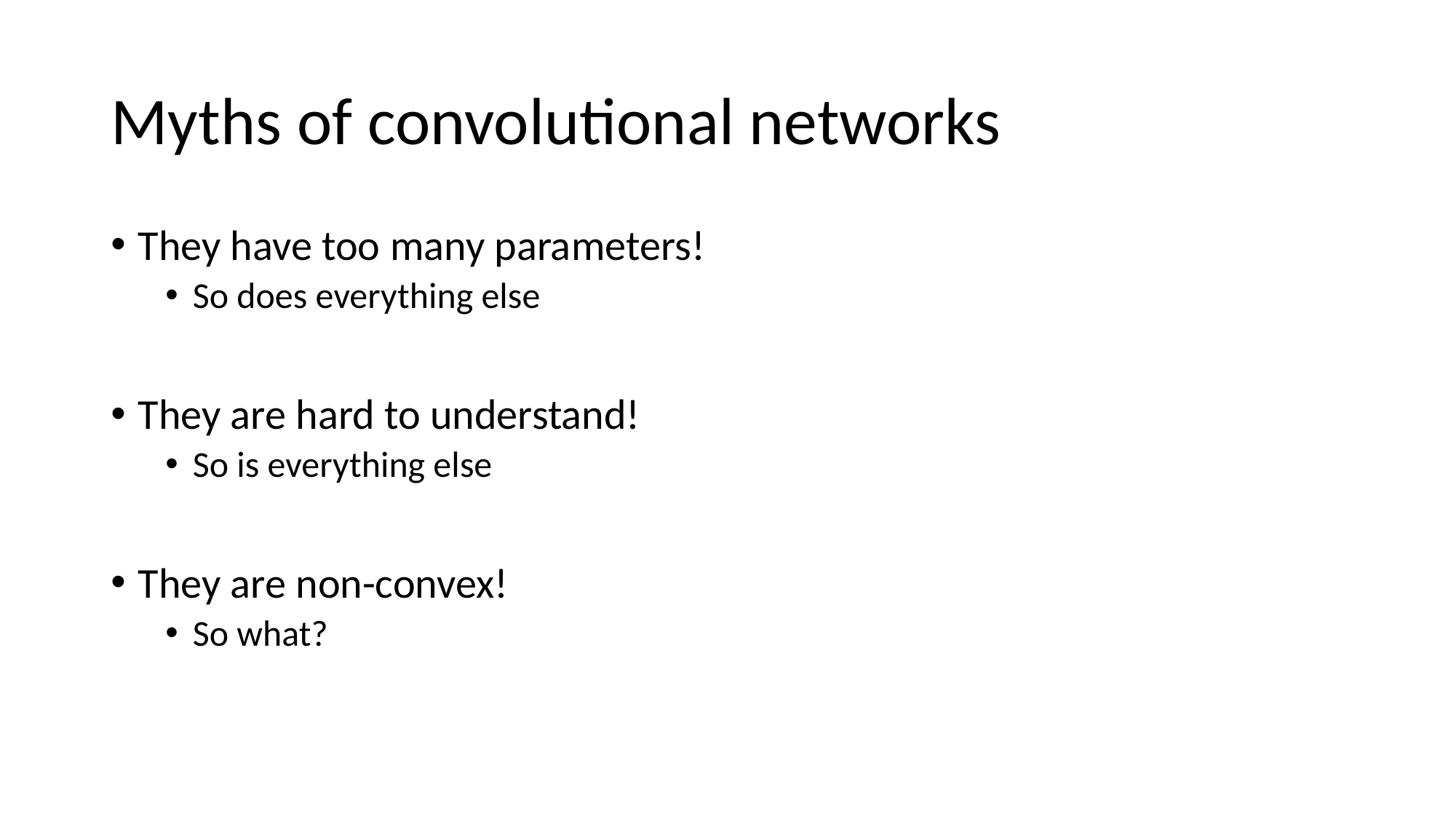

# Myths of convolutional networks
They have too many parameters!
So does everything else

They are hard to understand!
So is everything else

They are non-convex!
So what?